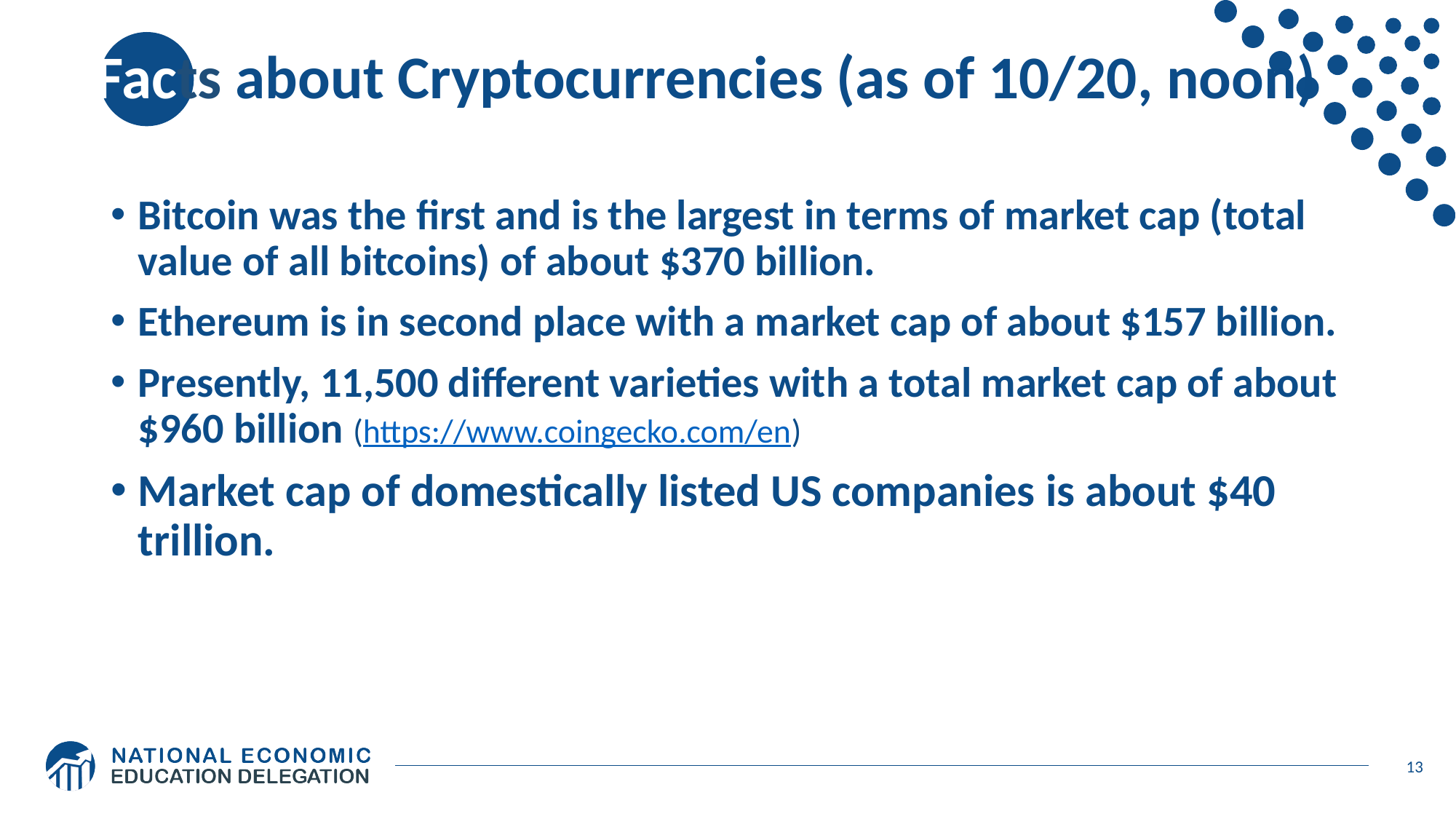

# Facts about Cryptocurrencies (as of 10/20, noon)
Bitcoin was the first and is the largest in terms of market cap (total value of all bitcoins) of about $370 billion.
Ethereum is in second place with a market cap of about $157 billion.
Presently, 11,500 different varieties with a total market cap of about $960 billion (https://www.coingecko.com/en)
Market cap of domestically listed US companies is about $40 trillion.

13